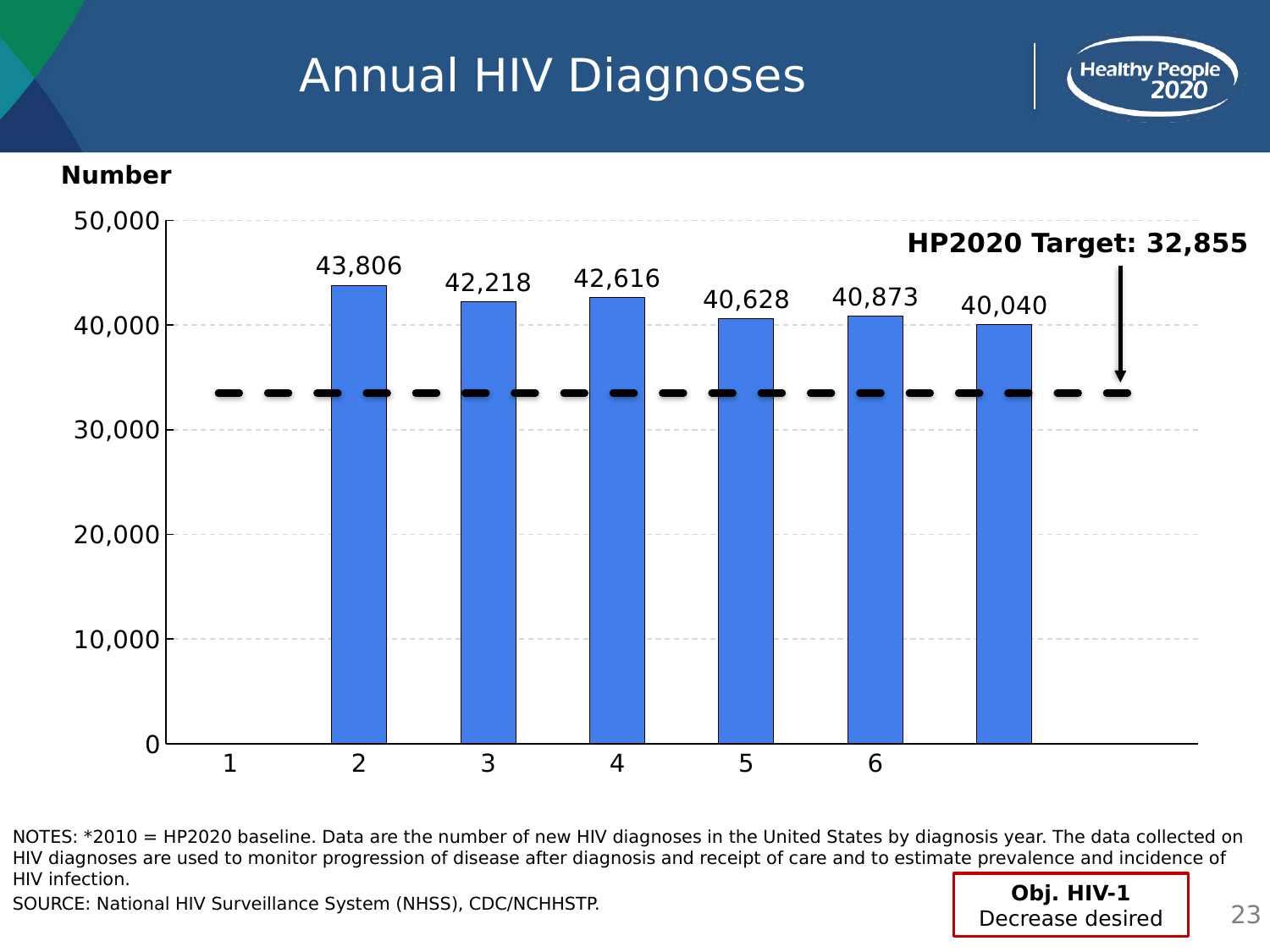

# Annual HIV Diagnoses
Number

### Chart

| Category |  |
|---|---|
HP2020 Target: 32,855
NOTES: *2010 = HP2020 baseline. Data are the number of new HIV diagnoses in the United States by diagnosis year. The data collected on HIV diagnoses are used to monitor progression of disease after diagnosis and receipt of care and to estimate prevalence and incidence of HIV infection.
SOURCE: National HIV Surveillance System (NHSS), CDC/NCHHSTP.
Obj. HIV-1
Decrease desired

23